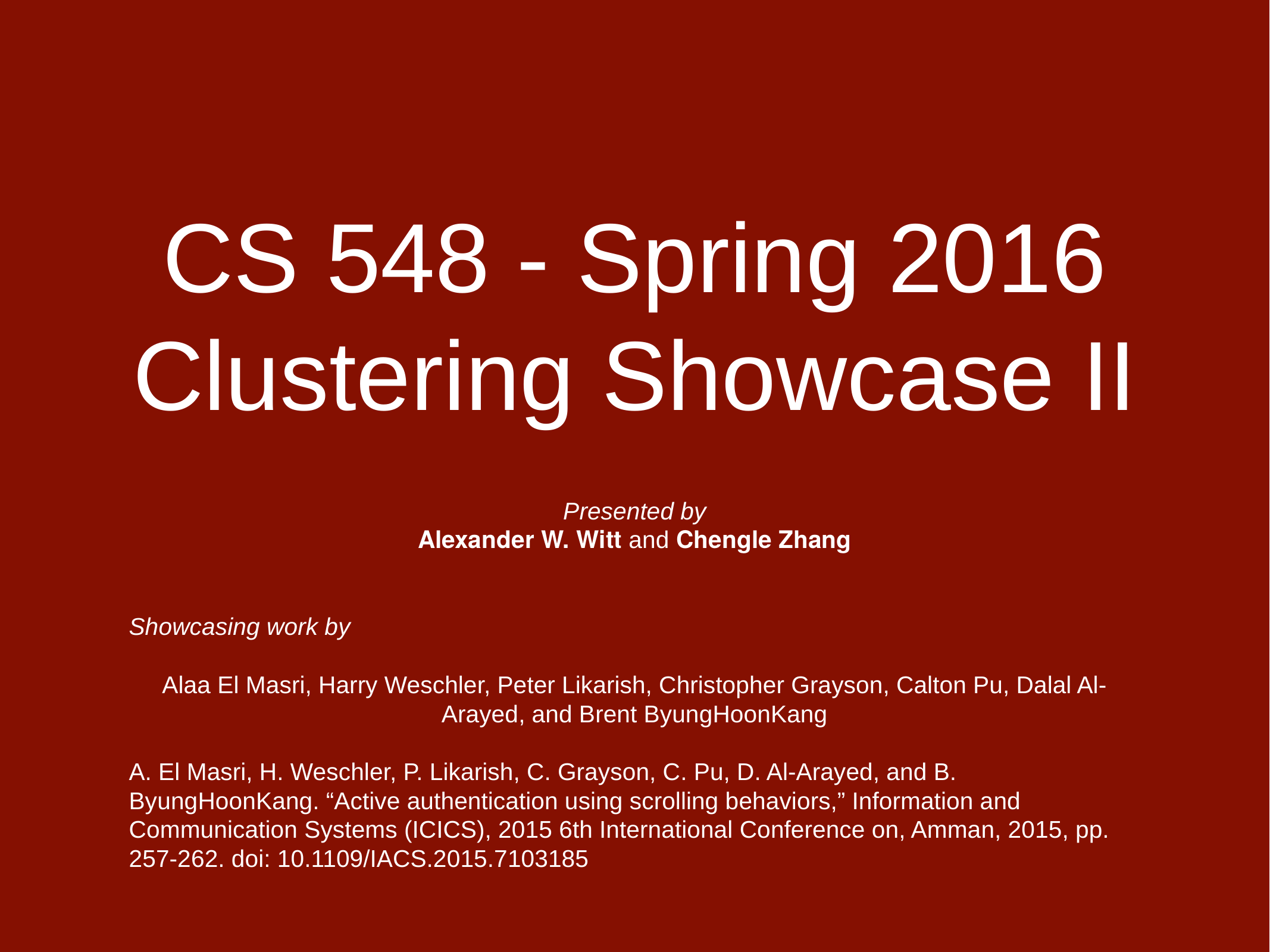

# CS 548 - Spring 2016
Clustering Showcase II
Presented by
Alexander W. Witt and Chengle Zhang

Showcasing work by

Alaa El Masri, Harry Weschler, Peter Likarish, Christopher Grayson, Calton Pu, Dalal Al-Arayed, and Brent ByungHoonKang

A. El Masri, H. Weschler, P. Likarish, C. Grayson, C. Pu, D. Al-Arayed, and B. ByungHoonKang. “Active authentication using scrolling behaviors,” Information and Communication Systems (ICICS), 2015 6th International Conference on, Amman, 2015, pp. 257-262. doi: 10.1109/IACS.2015.7103185